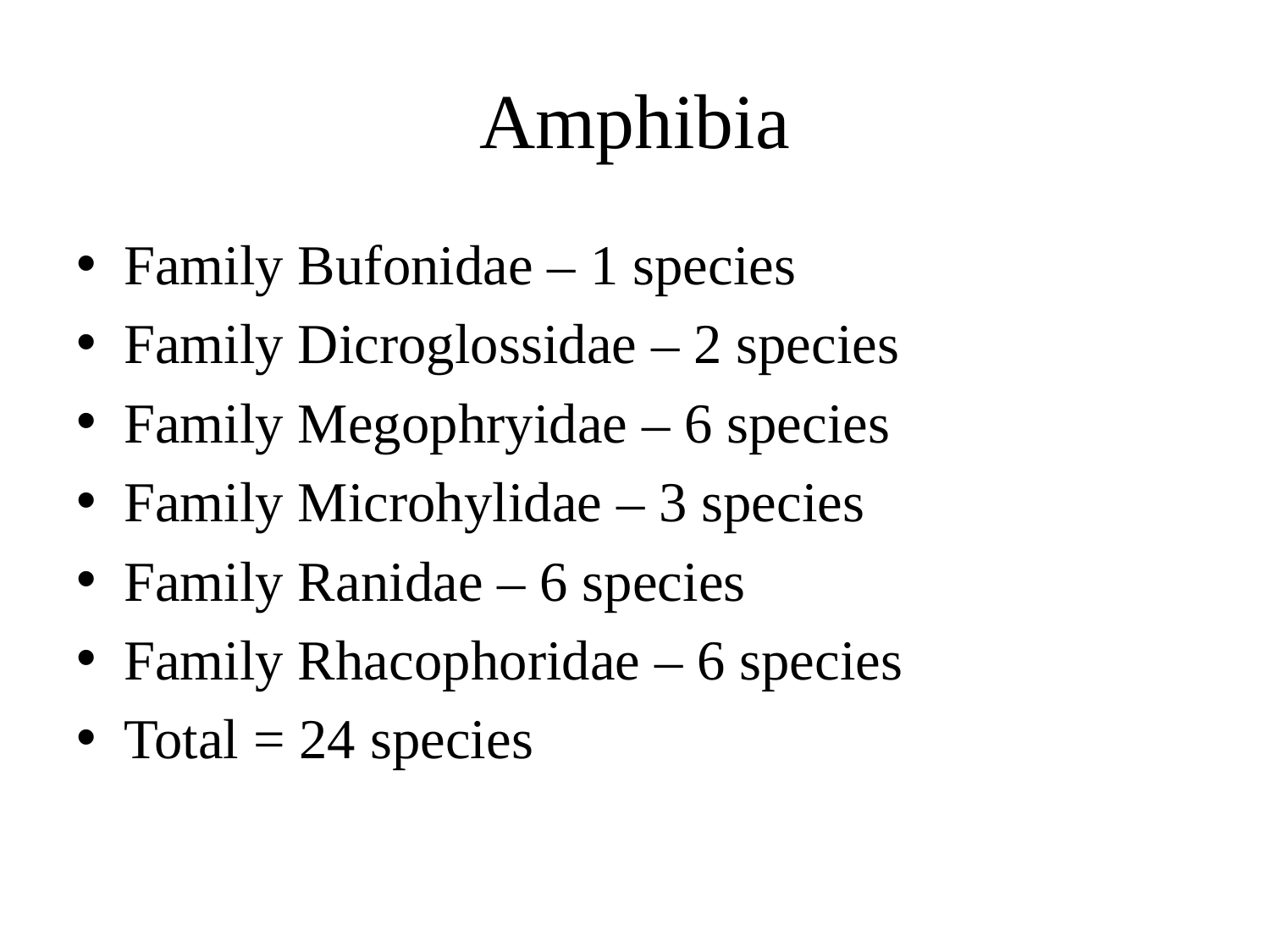

# Amphibia
Family Bufonidae – 1 species
Family Dicroglossidae – 2 species
Family Megophryidae – 6 species
Family Microhylidae – 3 species
Family Ranidae – 6 species
Family Rhacophoridae – 6 species
Total = 24 species